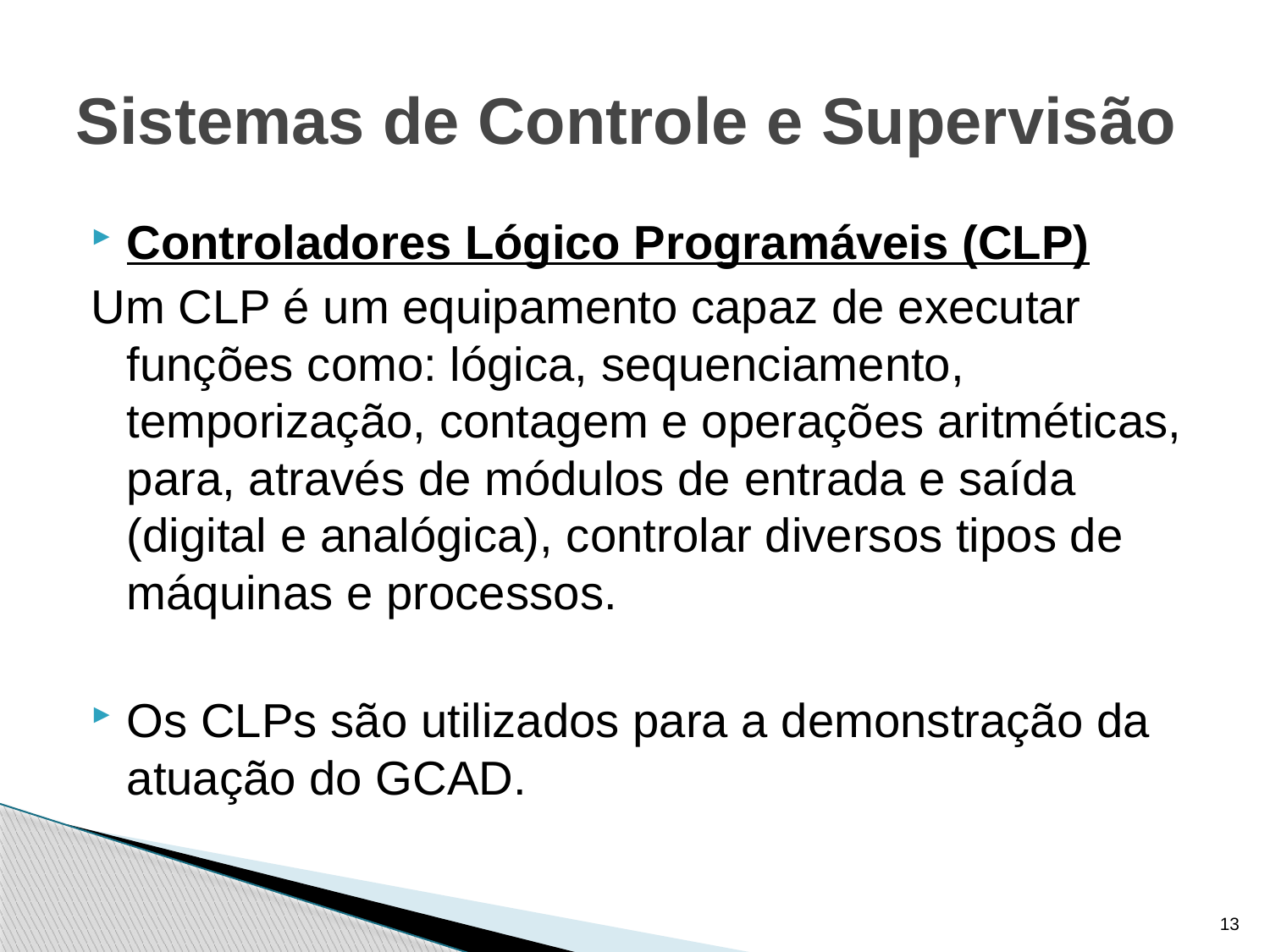

# Sistemas de Controle e Supervisão
Controladores Lógico Programáveis (CLP)
Um CLP é um equipamento capaz de executar funções como: lógica, sequenciamento, temporização, contagem e operações aritméticas, para, através de módulos de entrada e saída (digital e analógica), controlar diversos tipos de máquinas e processos.

Os CLPs são utilizados para a demonstração da atuação do GCAD.
13